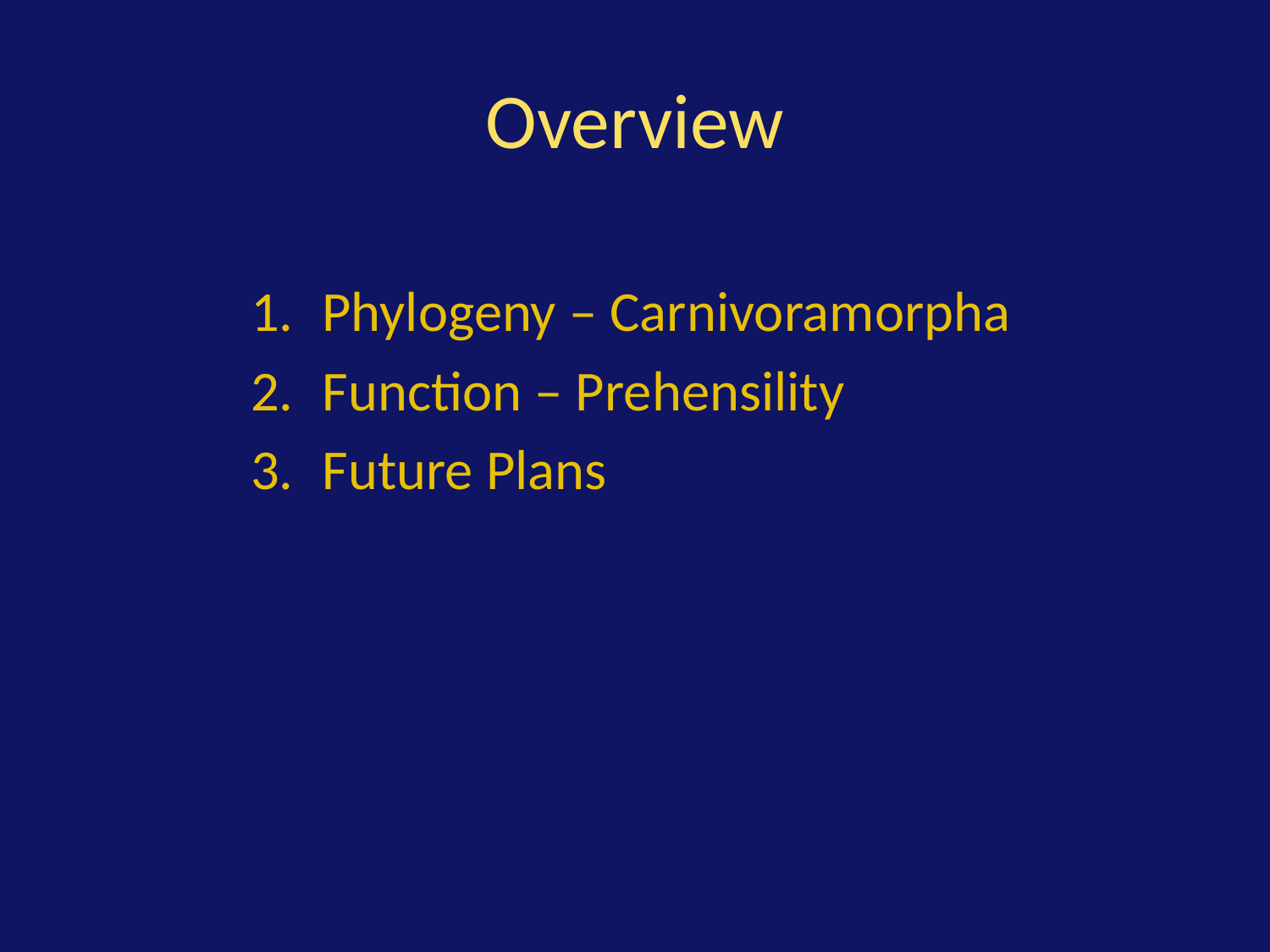

# Overview
Phylogeny – Carnivoramorpha
Function – Prehensility
Future Plans